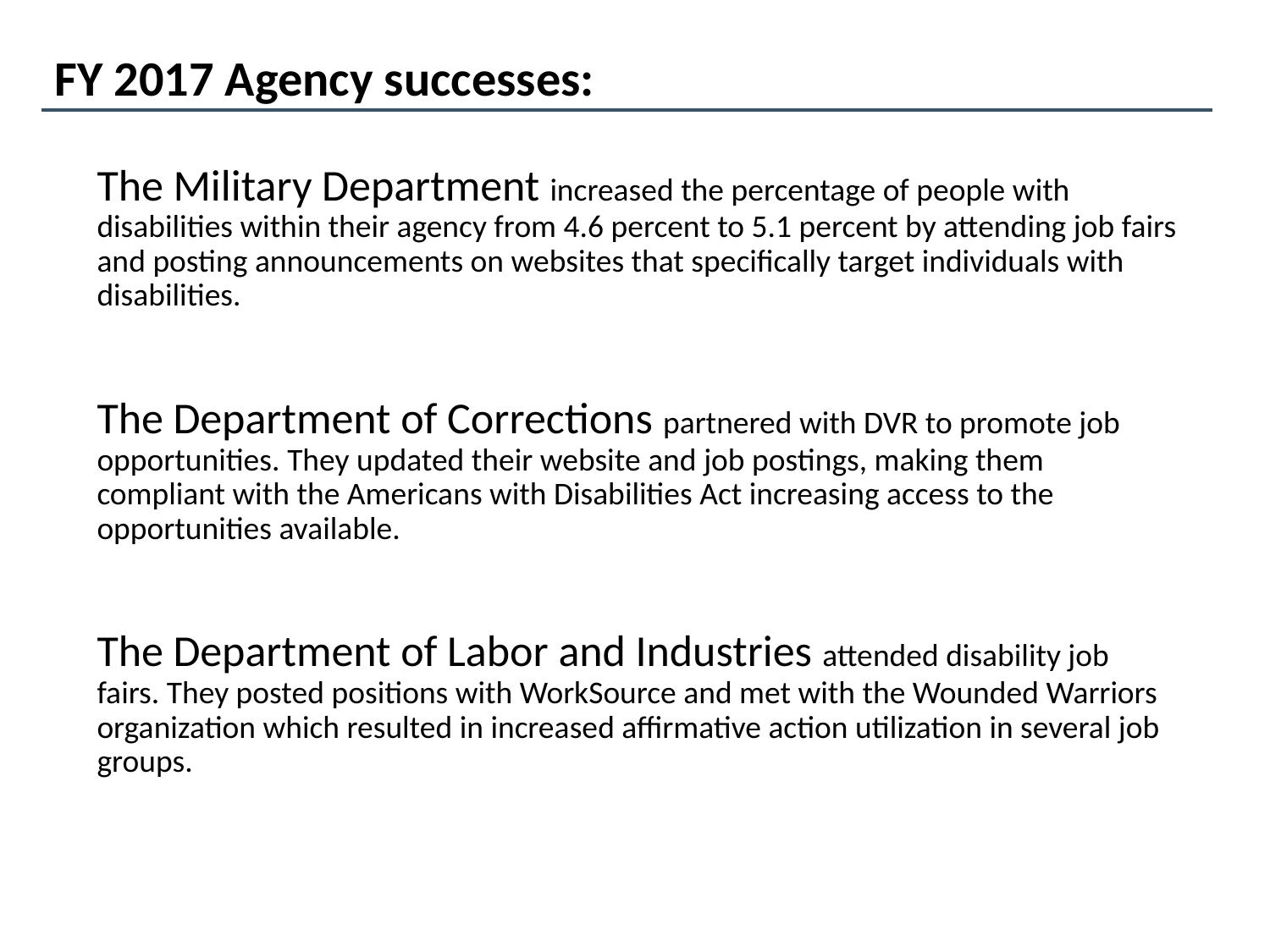

# FY 2017 Agency successes:
The Military Department increased the percentage of people with disabilities within their agency from 4.6 percent to 5.1 percent by attending job fairs and posting announcements on websites that specifically target individuals with disabilities.

The Department of Corrections partnered with DVR to promote job opportunities. They updated their website and job postings, making them compliant with the Americans with Disabilities Act increasing access to the opportunities available.

The Department of Labor and Industries attended disability job fairs. They posted positions with WorkSource and met with the Wounded Warriors organization which resulted in increased affirmative action utilization in several job groups.